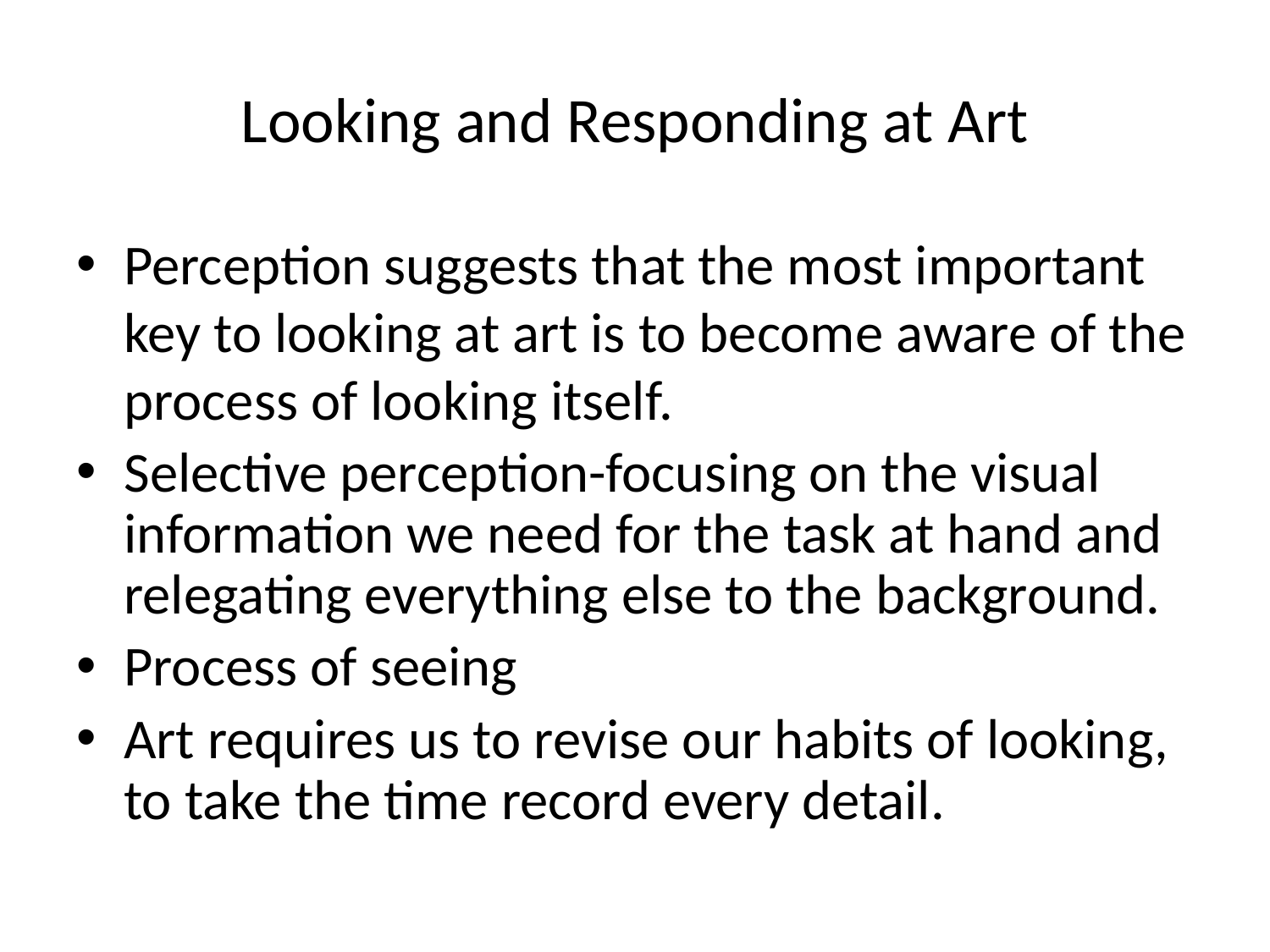

# Looking and Responding at Art
Perception suggests that the most important key to looking at art is to become aware of the process of looking itself.
Selective perception-focusing on the visual information we need for the task at hand and relegating everything else to the background.
Process of seeing
Art requires us to revise our habits of looking, to take the time record every detail.